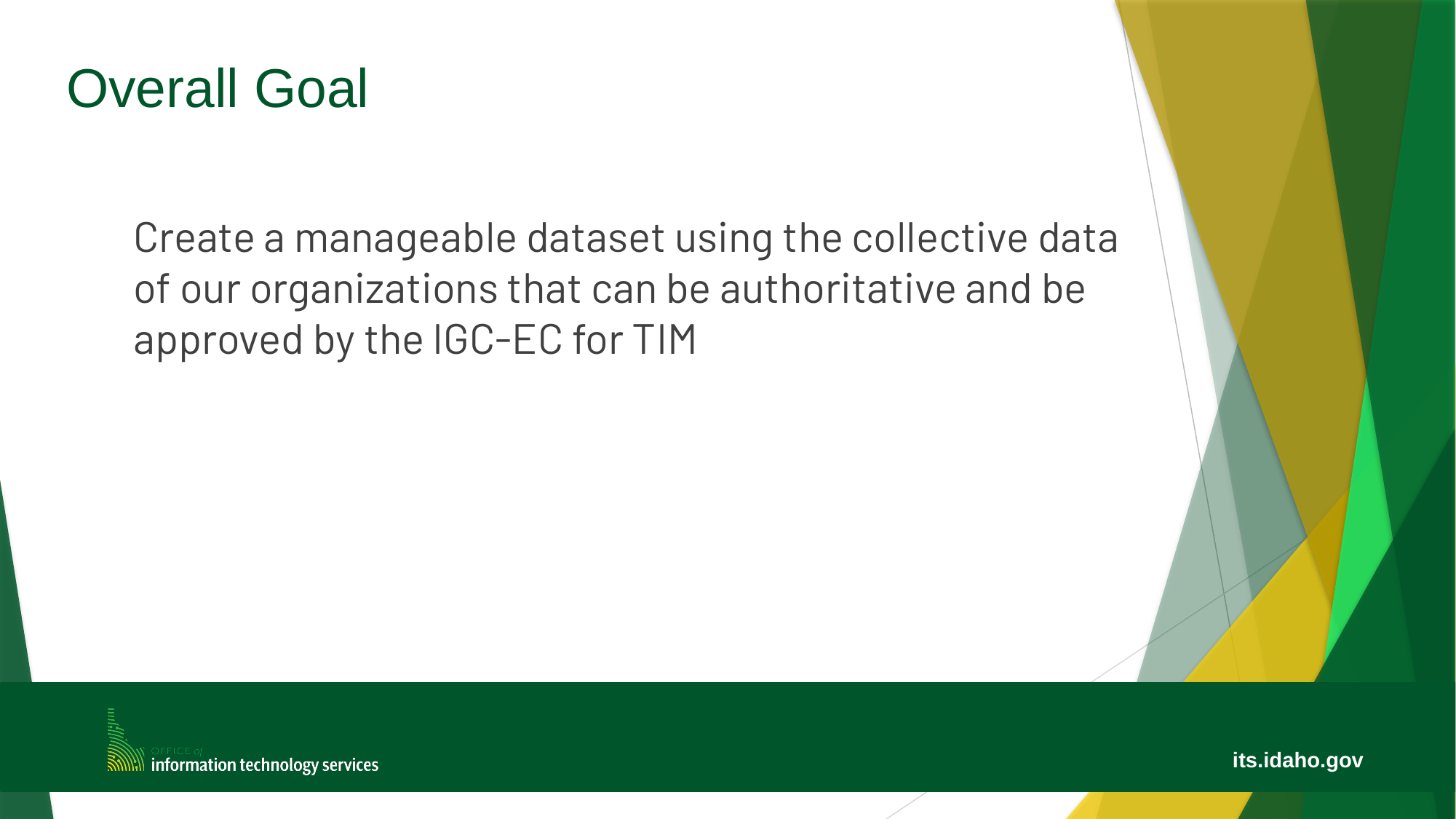

# Overall Goal
Create a manageable dataset using the collective data of our organizations that can be authoritative and be approved by the IGC-EC for TIM